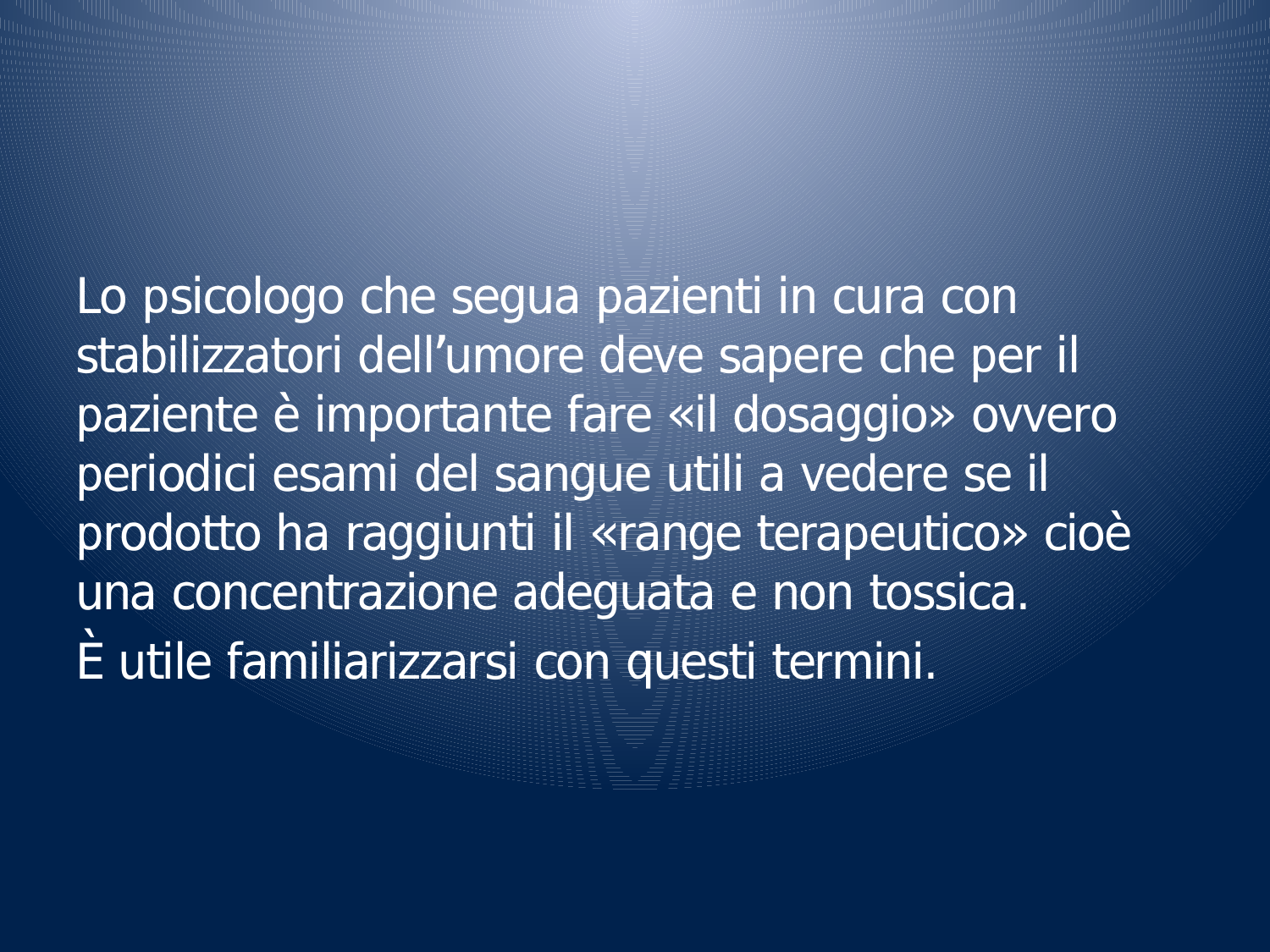

#
Lo psicologo che segua pazienti in cura con stabilizzatori dell’umore deve sapere che per il paziente è importante fare «il dosaggio» ovvero periodici esami del sangue utili a vedere se il prodotto ha raggiunti il «range terapeutico» cioè una concentrazione adeguata e non tossica.
È utile familiarizzarsi con questi termini.